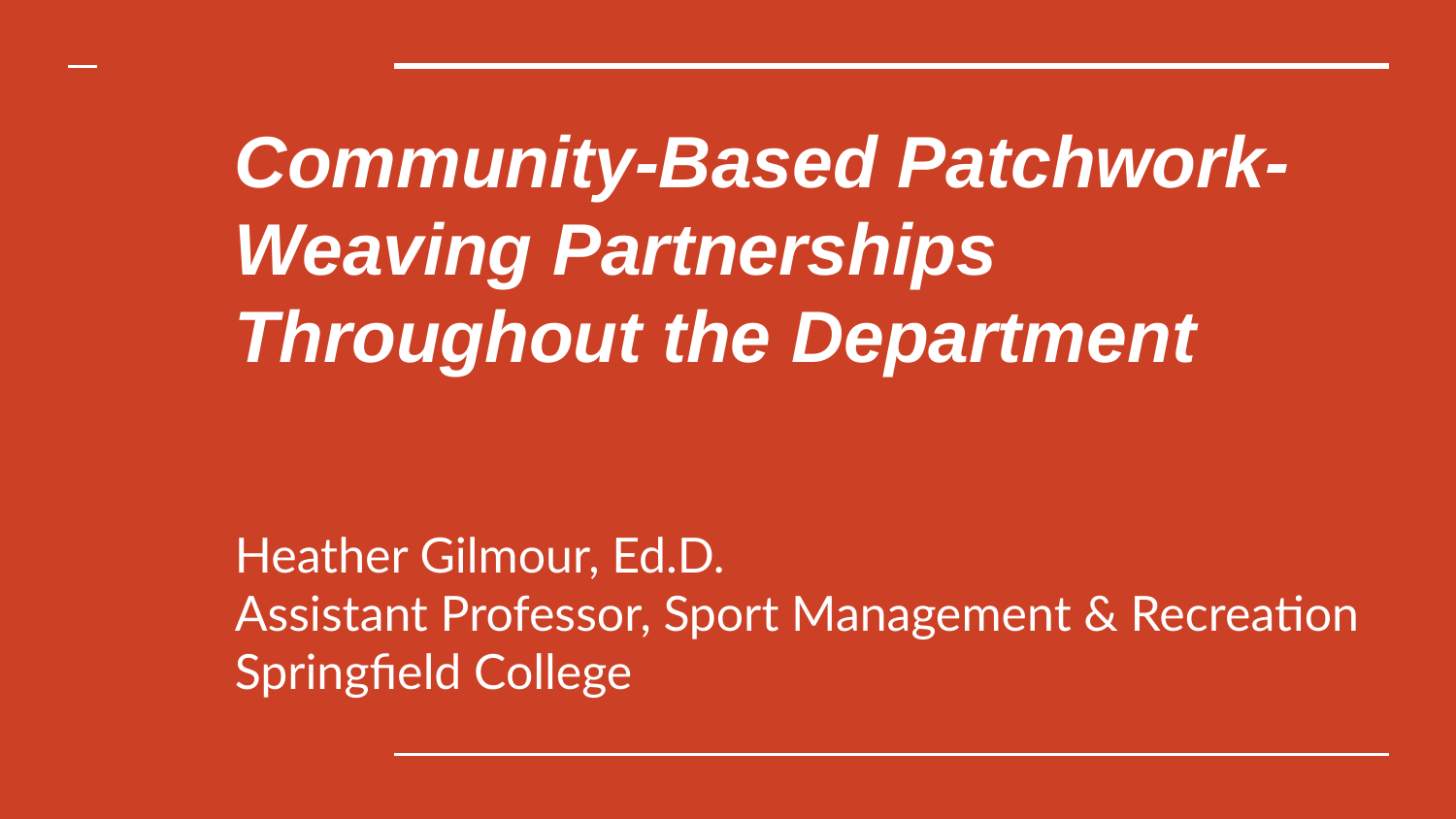

# Community-Based Patchwork- Weaving Partnerships Throughout the Department
Heather Gilmour, Ed.D.
Assistant Professor, Sport Management & Recreation
Springfield College